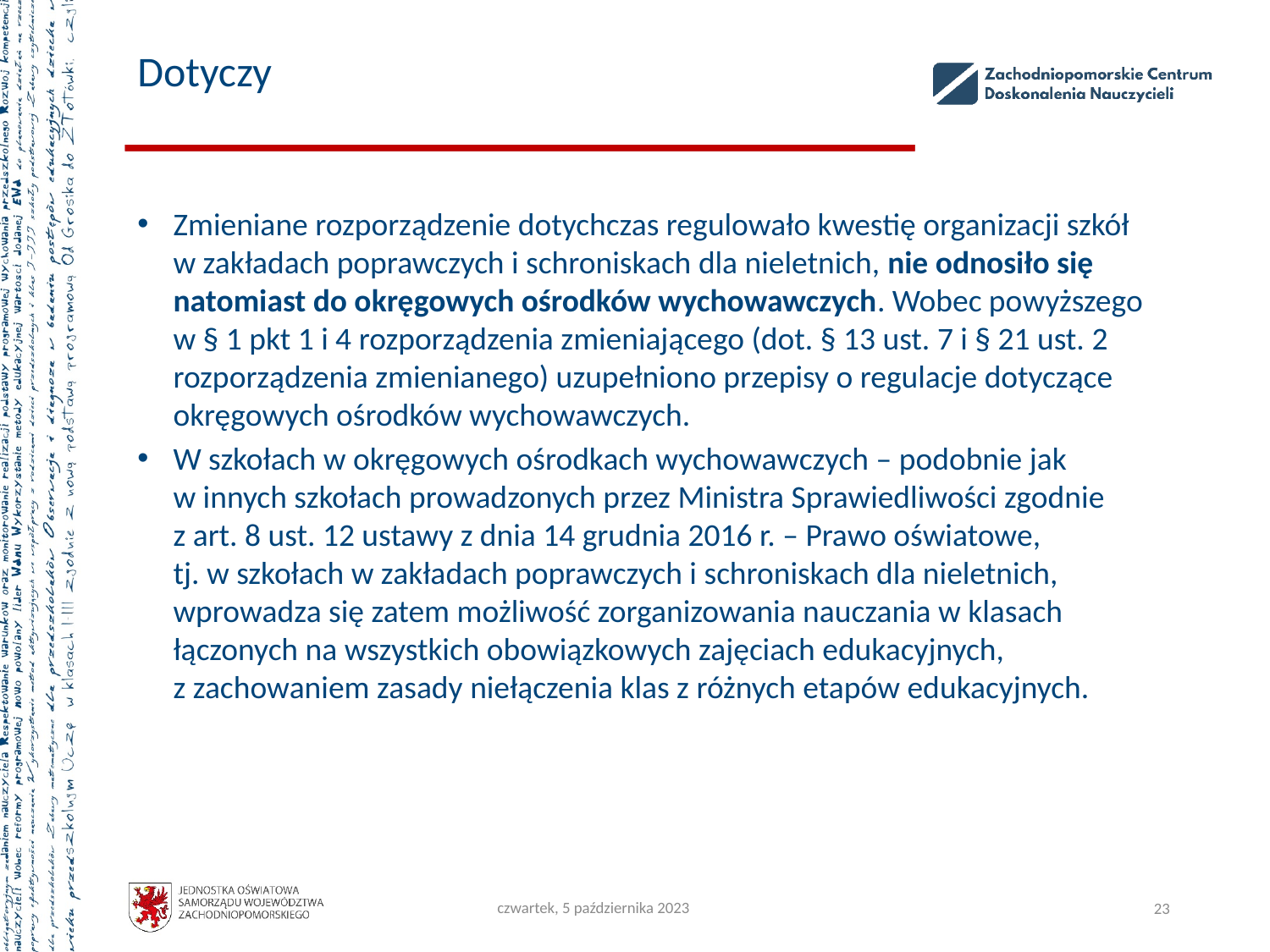

# Dotyczy
Zmieniane rozporządzenie dotychczas regulowało kwestię organizacji szkół
w zakładach poprawczych i schroniskach dla nieletnich, nie odnosiło się natomiast do okręgowych ośrodków wychowawczych. Wobec powyższego
w § 1 pkt 1 i 4 rozporządzenia zmieniającego (dot. § 13 ust. 7 i § 21 ust. 2 rozporządzenia zmienianego) uzupełniono przepisy o regulacje dotyczące okręgowych ośrodków wychowawczych.
W szkołach w okręgowych ośrodkach wychowawczych – podobnie jak
w innych szkołach prowadzonych przez Ministra Sprawiedliwości zgodnie
z art. 8 ust. 12 ustawy z dnia 14 grudnia 2016 r. – Prawo oświatowe,
tj. w szkołach w zakładach poprawczych i schroniskach dla nieletnich, wprowadza się zatem możliwość zorganizowania nauczania w klasach łączonych na wszystkich obowiązkowych zajęciach edukacyjnych,
z zachowaniem zasady niełączenia klas z różnych etapów edukacyjnych.
czwartek, 5 października 2023
23